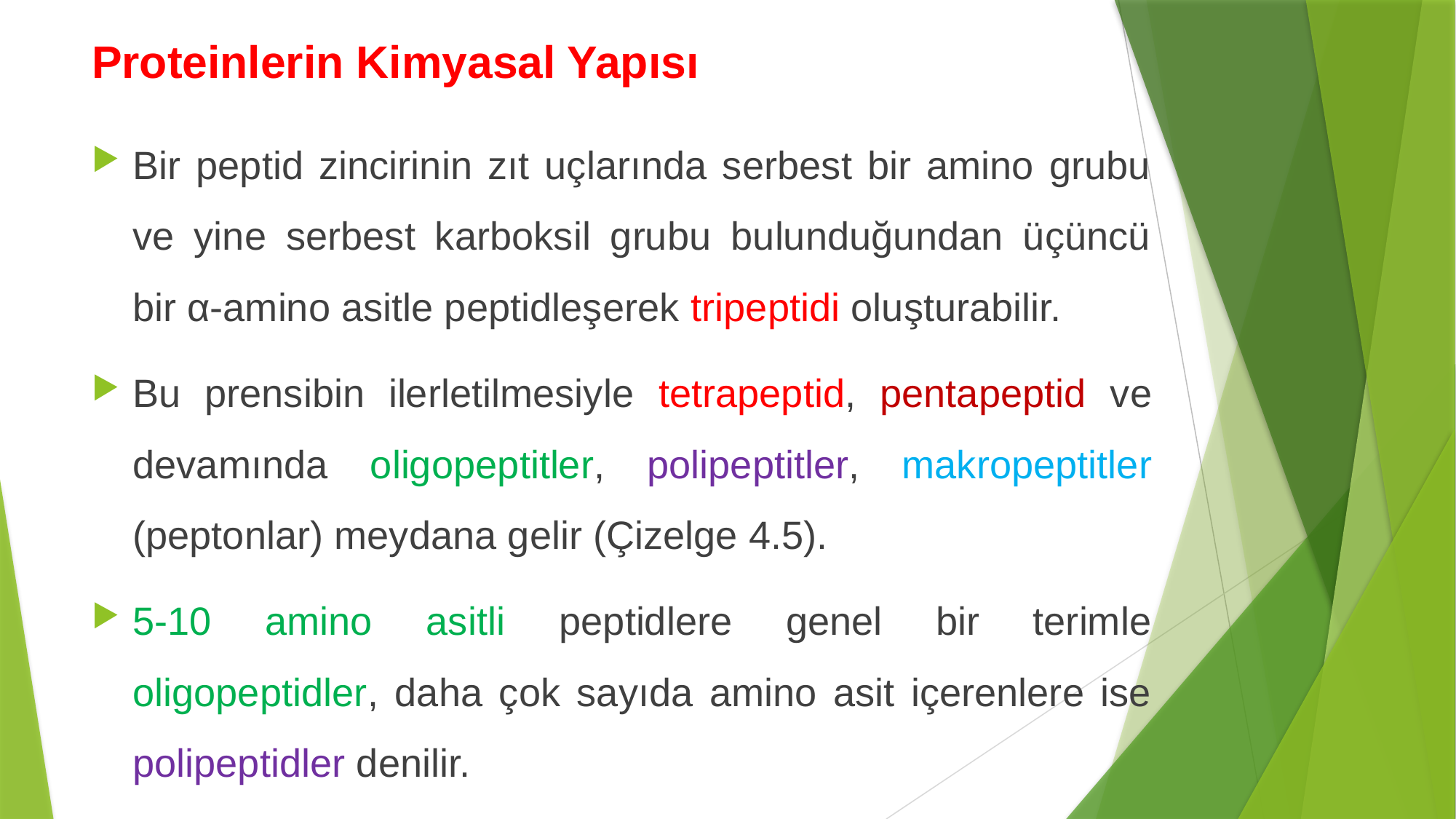

Proteinlerin Kimyasal Yapısı
Bir peptid zincirinin zıt uçlarında serbest bir amino grubu ve yine serbest karboksil grubu bulunduğundan üçüncü bir α-amino asitle peptidleşerek tripeptidi oluşturabilir.
Bu prensibin ilerletilmesiyle tetrapeptid, pentapeptid ve devamında oligopeptitler, polipeptitler, makropeptitler (peptonlar) meydana gelir (Çizelge 4.5).
5-10 amino asitli peptidlere genel bir terimle oligopeptidler, daha çok sayıda amino asit içerenlere ise polipeptidler denilir.